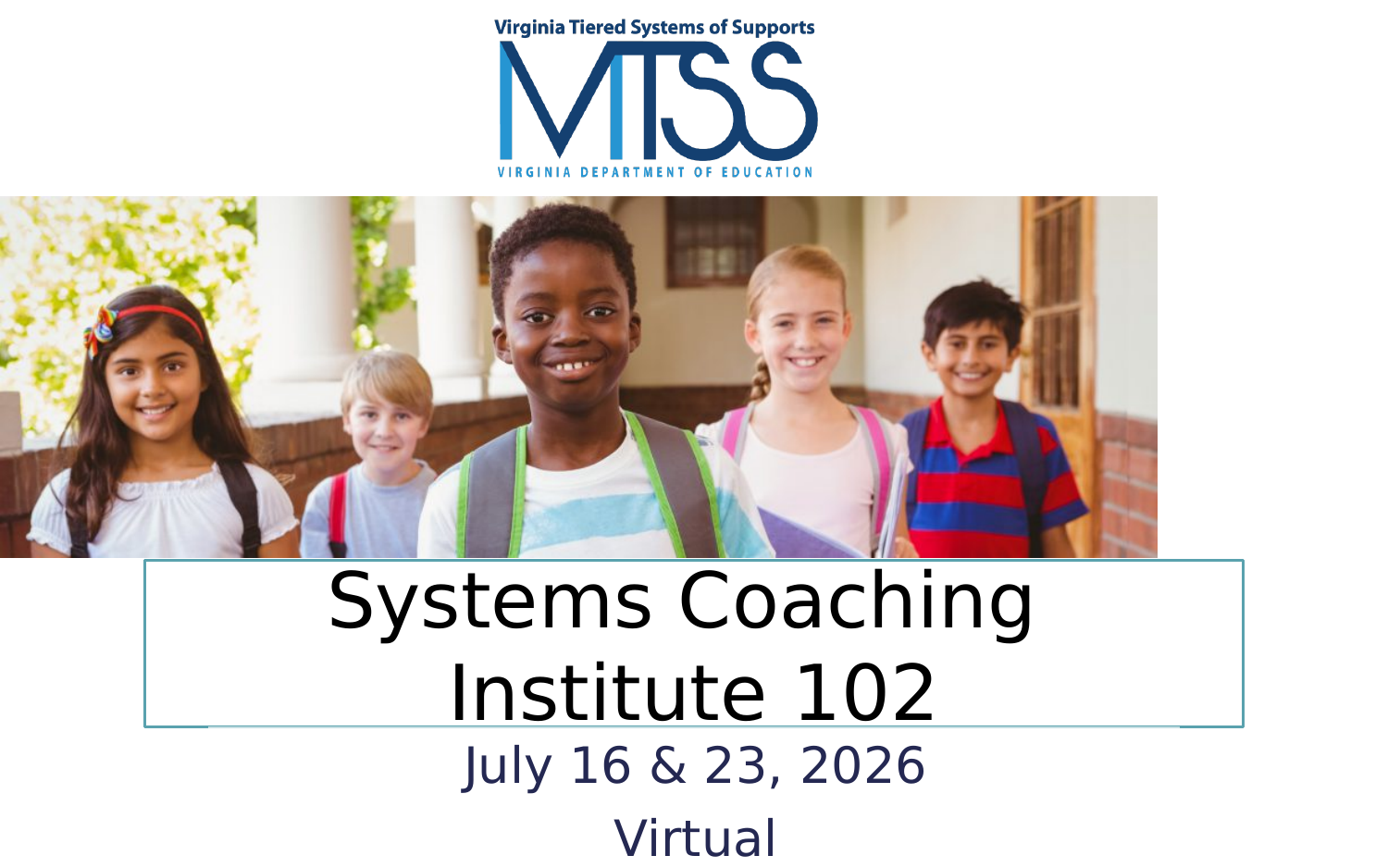

# Systems Coaching
Institute 102
July 16 & 23, 2026
Virtual